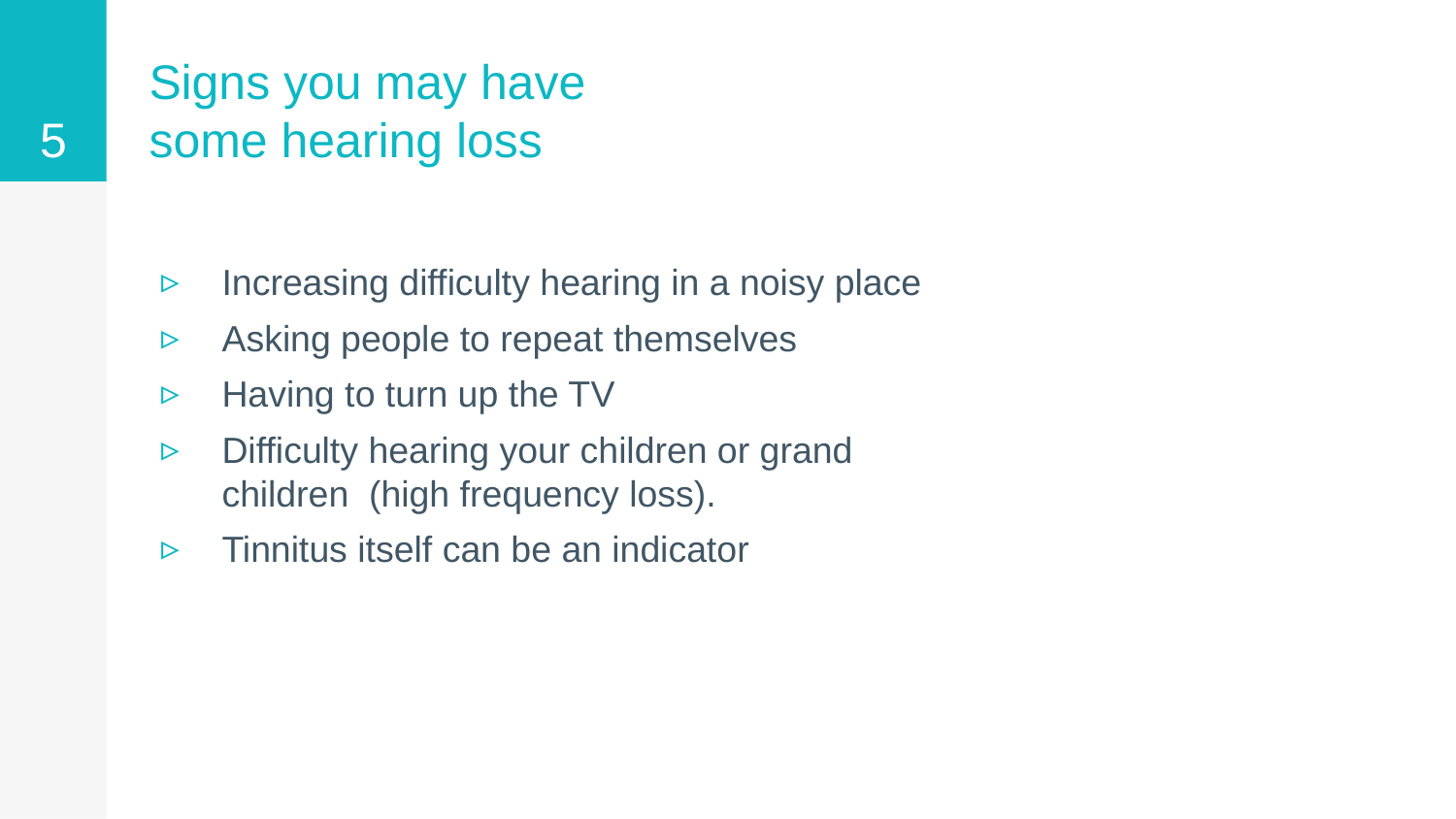

5
# Signs you may have some hearing loss
Increasing difficulty hearing in a noisy place
Asking people to repeat themselves
Having to turn up the TV
Difficulty hearing your children or grand children  (high frequency loss).
Tinnitus itself can be an indicator